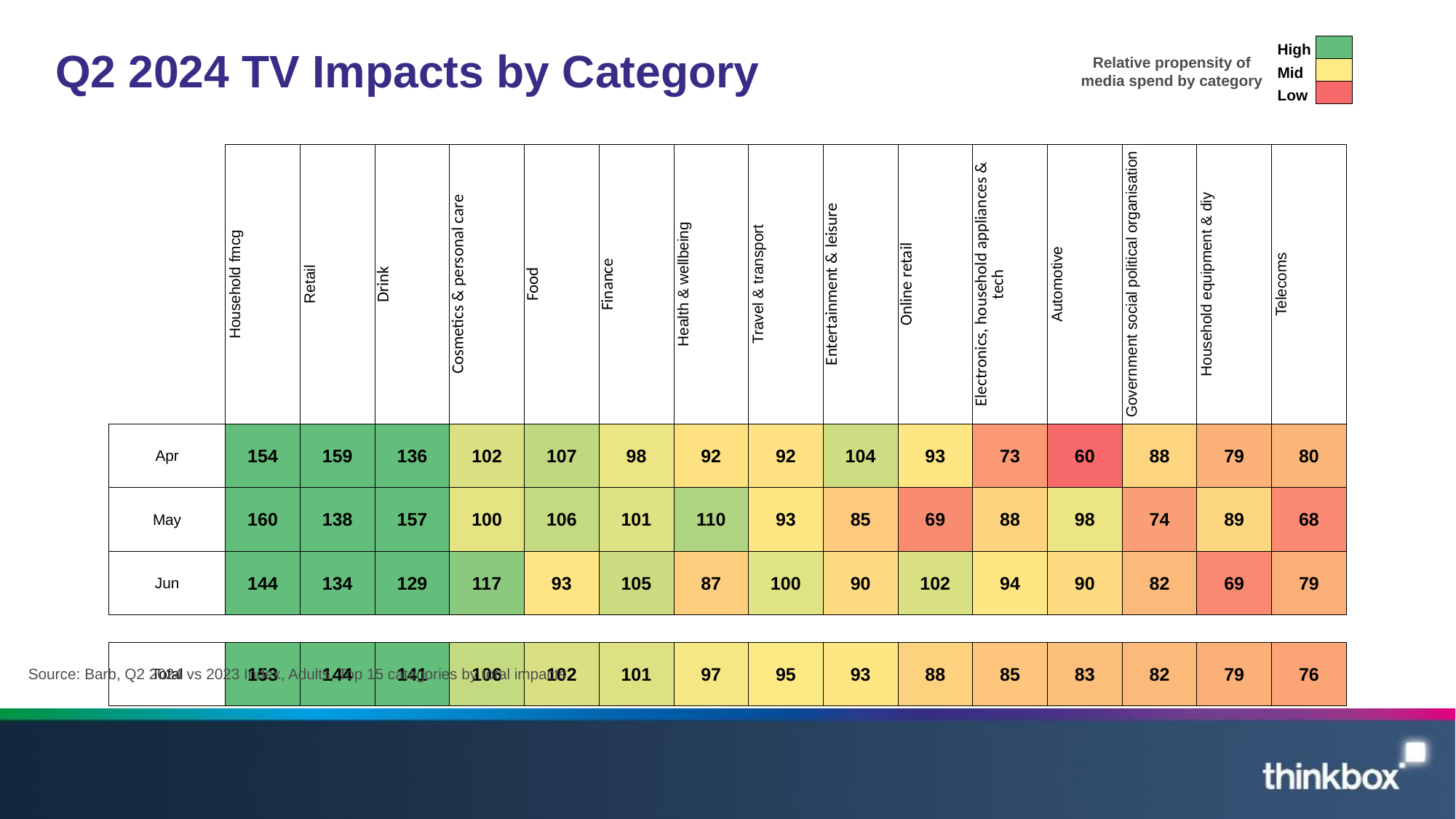

| High |  |
| --- | --- |
| Mid |  |
| Low |  |
# Q2 2024 TV Impacts by Category
Relative propensity of media spend by category
|  | Household fmcg | Retail | Drink | Cosmetics & personal care | Food | Finance | Health & wellbeing | Travel & transport | Entertainment & leisure | Online retail | Electronics, household appliances & tech | Automotive | Government social political organisation | Household equipment & diy | Telecoms |
| --- | --- | --- | --- | --- | --- | --- | --- | --- | --- | --- | --- | --- | --- | --- | --- |
| Apr | 154 | 159 | 136 | 102 | 107 | 98 | 92 | 92 | 104 | 93 | 73 | 60 | 88 | 79 | 80 |
| May | 160 | 138 | 157 | 100 | 106 | 101 | 110 | 93 | 85 | 69 | 88 | 98 | 74 | 89 | 68 |
| Jun | 144 | 134 | 129 | 117 | 93 | 105 | 87 | 100 | 90 | 102 | 94 | 90 | 82 | 69 | 79 |
|  |  |  |  |  |  |  |  |  |  |  |  |  |  |  |  |
| Total | 153 | 144 | 141 | 106 | 102 | 101 | 97 | 95 | 93 | 88 | 85 | 83 | 82 | 79 | 76 |
Source: Barb, Q2 2024 vs 2023 Index, Adults, Top 15 categories by total impacts